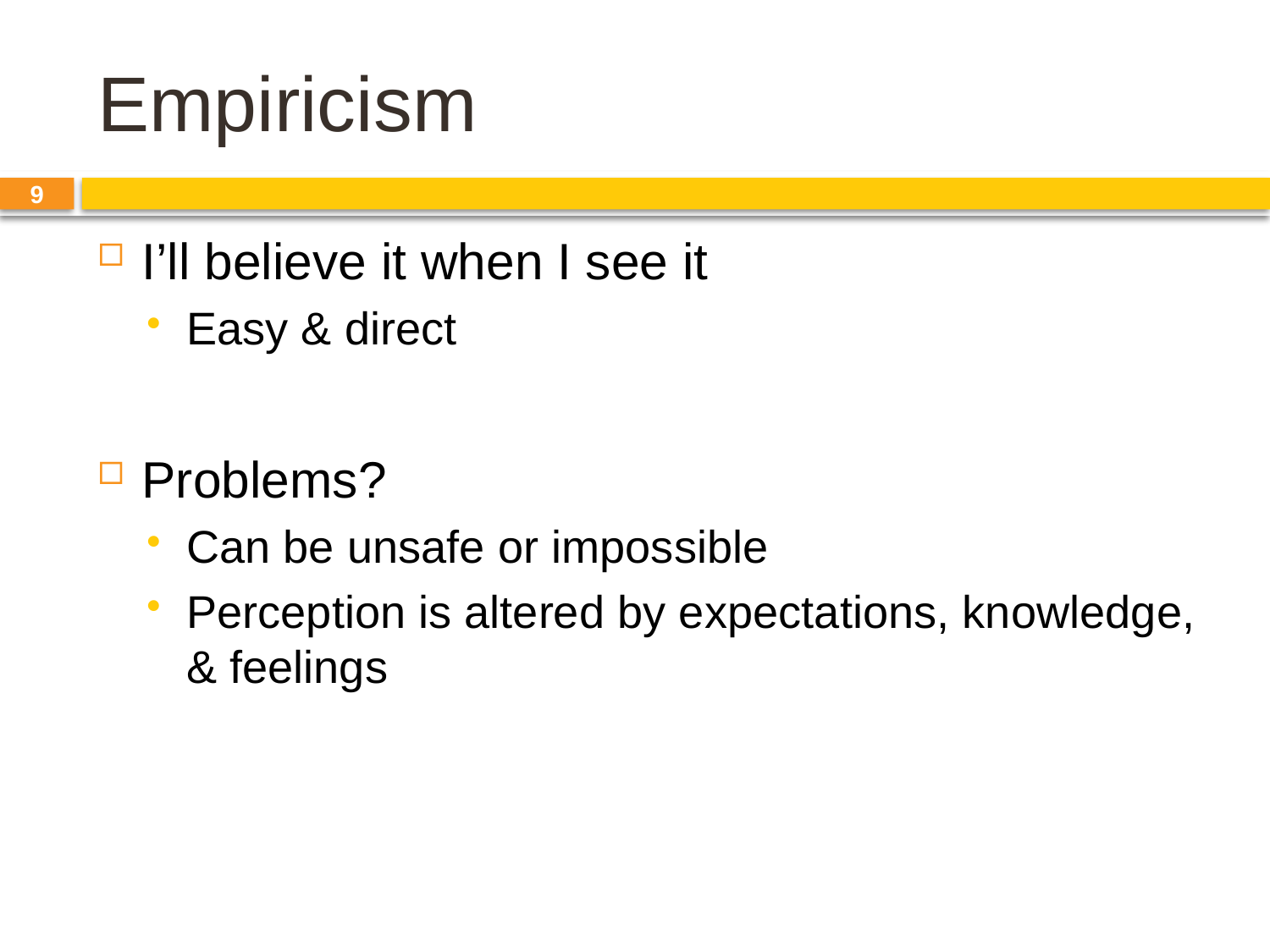

# Empiricism
9
I’ll believe it when I see it
Easy & direct

Problems?
Can be unsafe or impossible
Perception is altered by expectations, knowledge, & feelings